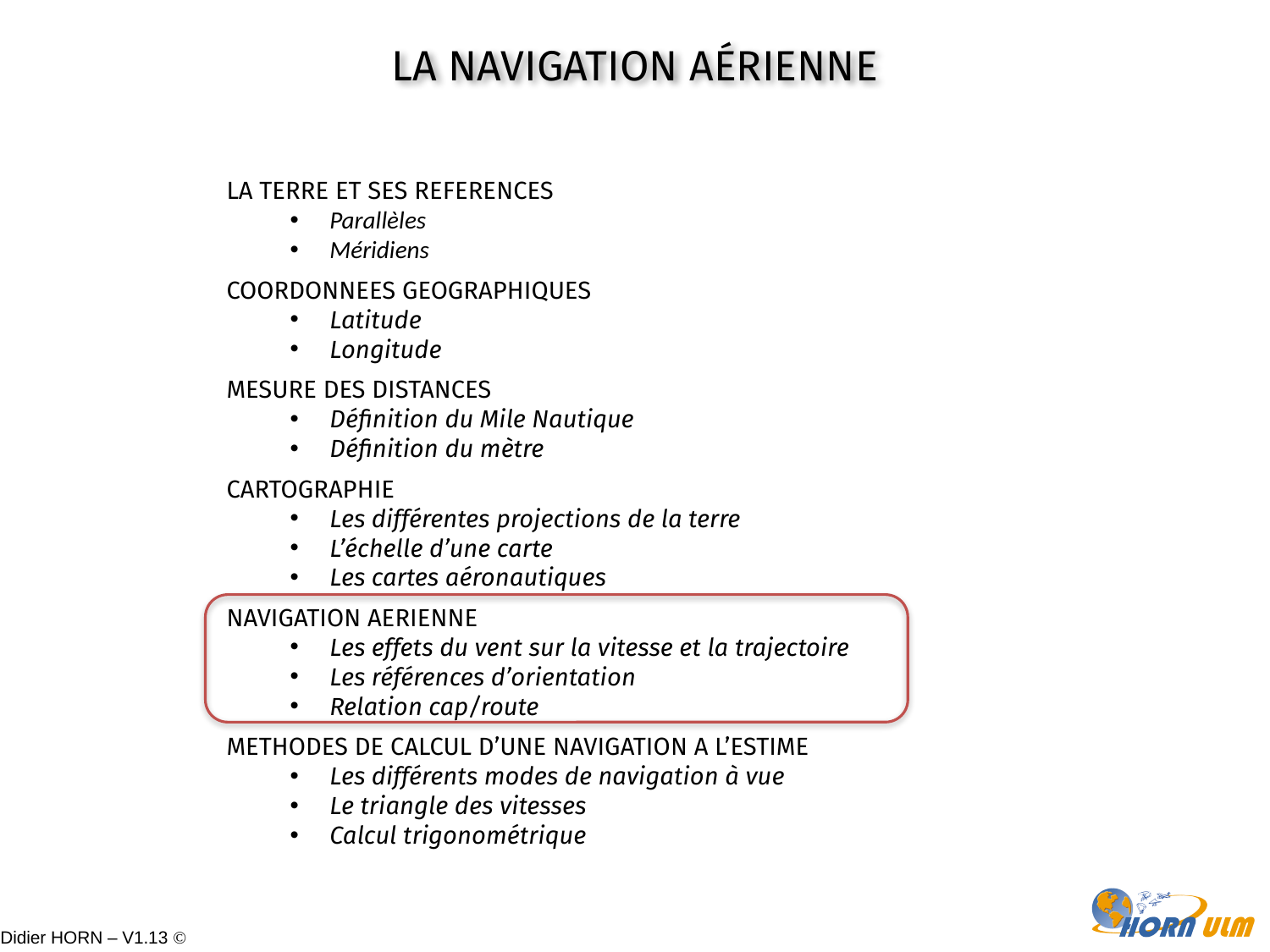

LA NAVIGATION Aérienne
LA TERRE ET SES REFERENCES
Parallèles
Méridiens
COORDONNEES GEOGRAPHIQUES
Latitude
Longitude
MESURE DES DISTANCES
Définition du Mile Nautique
Définition du mètre
CARTOGRAPHIE
Les différentes projections de la terre
L’échelle d’une carte
Les cartes aéronautiques
NAVIGATION AERIENNE
Les effets du vent sur la vitesse et la trajectoire
Les références d’orientation
Relation cap/route
METHODES DE CALCUL D’UNE NAVIGATION A L’ESTIME
Les différents modes de navigation à vue
Le triangle des vitesses
Calcul trigonométrique